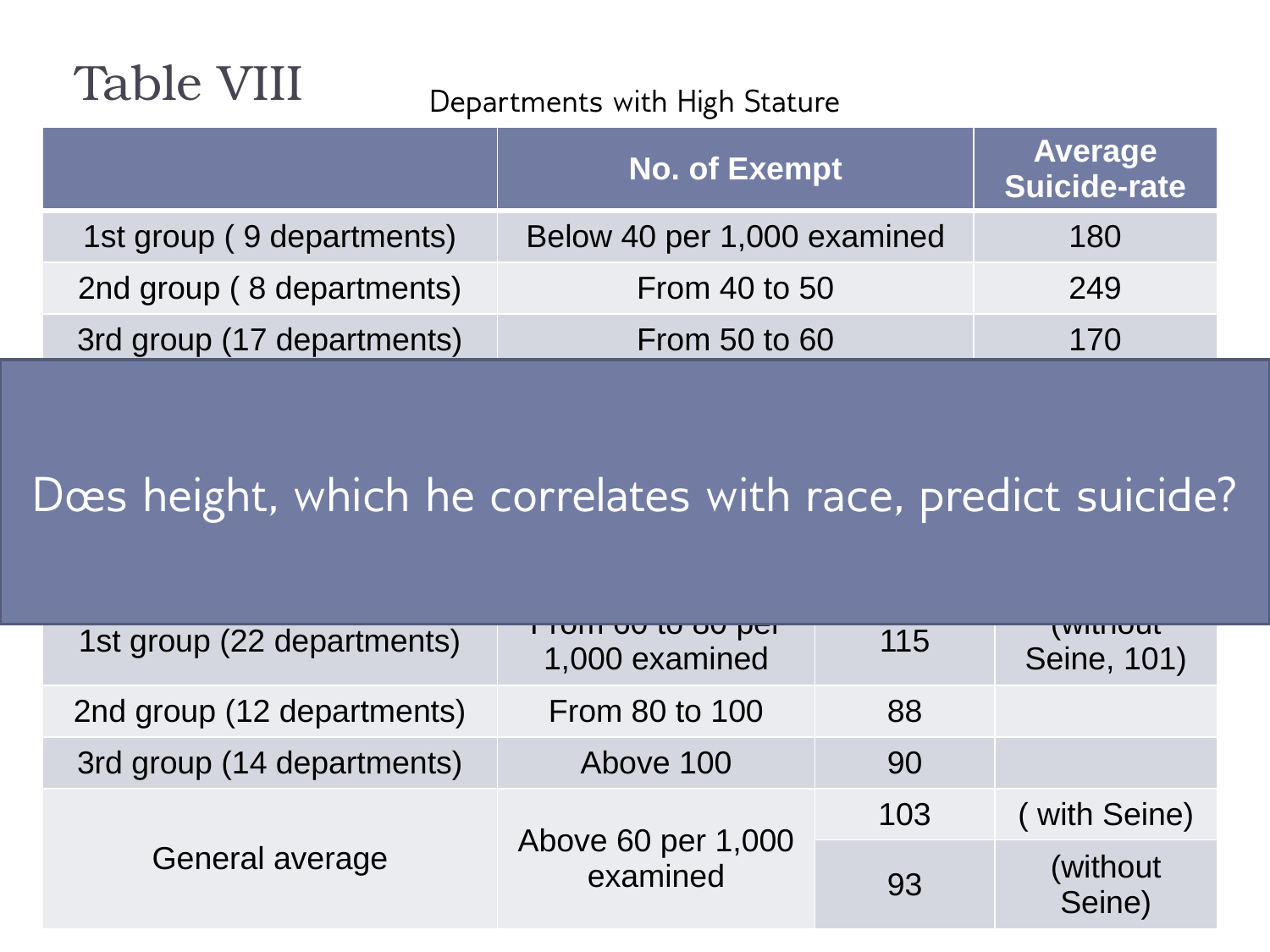

# Table VIII
Departments with High Stature
|  | No. of Exempt | Average Suicide-rate |
| --- | --- | --- |
| 1st group ( 9 departments) | Below 40 per 1,000 examined | 180 |
| 2nd group ( 8 departments) | From 40 to 50 | 249 |
| 3rd group (17 departments) | From 50 to 60 | 170 |
| General average | Below 60 per 1,000 examined | 191 |
Does height, which he correlates with race, predict suicide?
Departments with Low Stature
|  |  | No. of Exempt | Average Suicide-rate |
| --- | --- | --- | --- |
| 1st group (22 departments) | From 60 to 80 per 1,000 examined | 115 | (without Seine, 101) |
| 2nd group (12 departments) | From 80 to 100 | 88 |  |
| 3rd group (14 departments) | Above 100 | 90 |  |
| General average | Above 60 per 1,000 examined | 103 | ( with Seine) |
|  |  | 93 | (without Seine) |
www.psychiatricnursingfmcon.yolasite.com